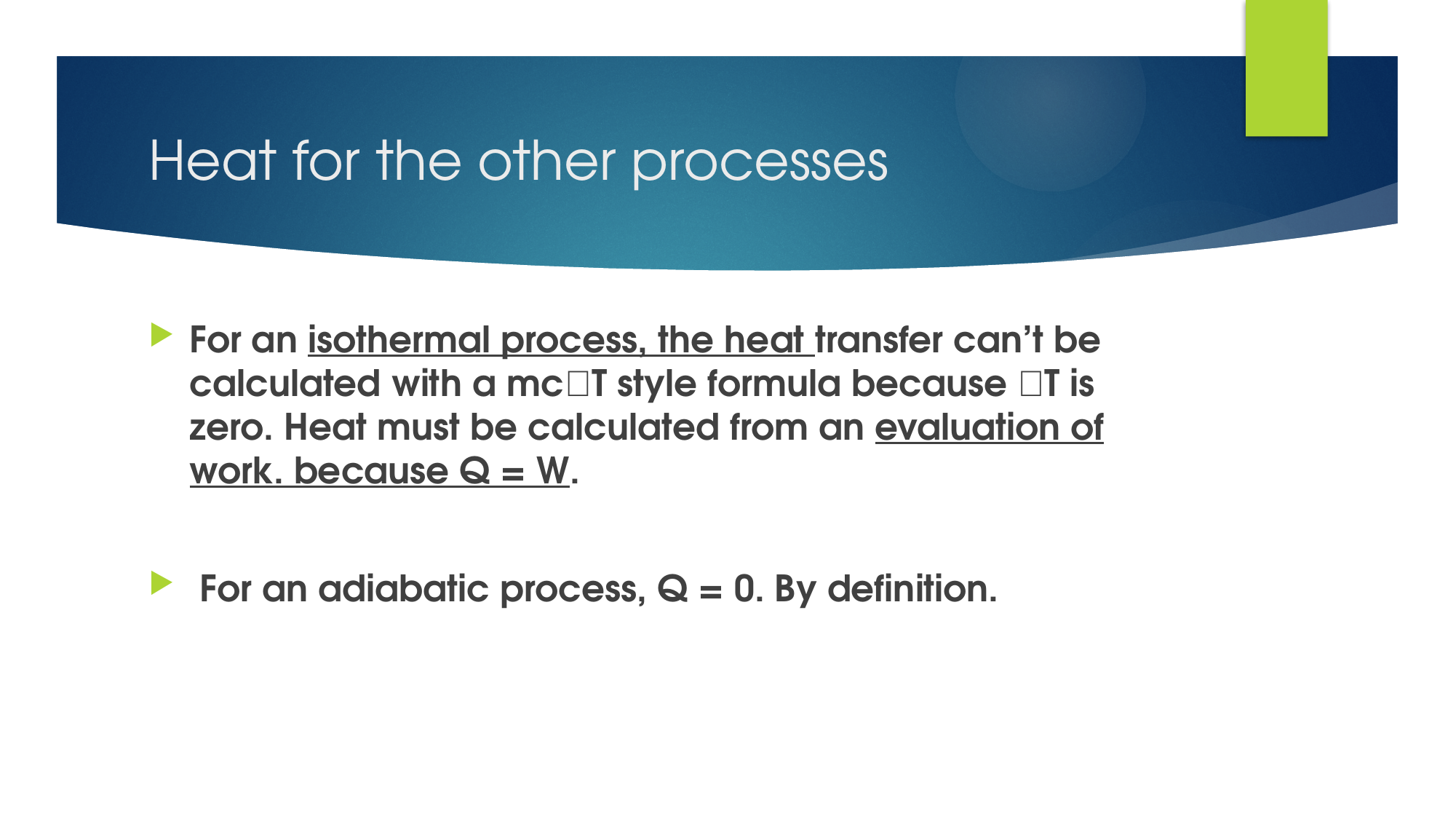

# Heat for the other processes
For an isothermal process, the heat transfer can’t be calculated with a mcΔT style formula because ΔT is zero. Heat must be calculated from an evaluation of work. because Q = W.

 For an adiabatic process, Q = 0. By definition.